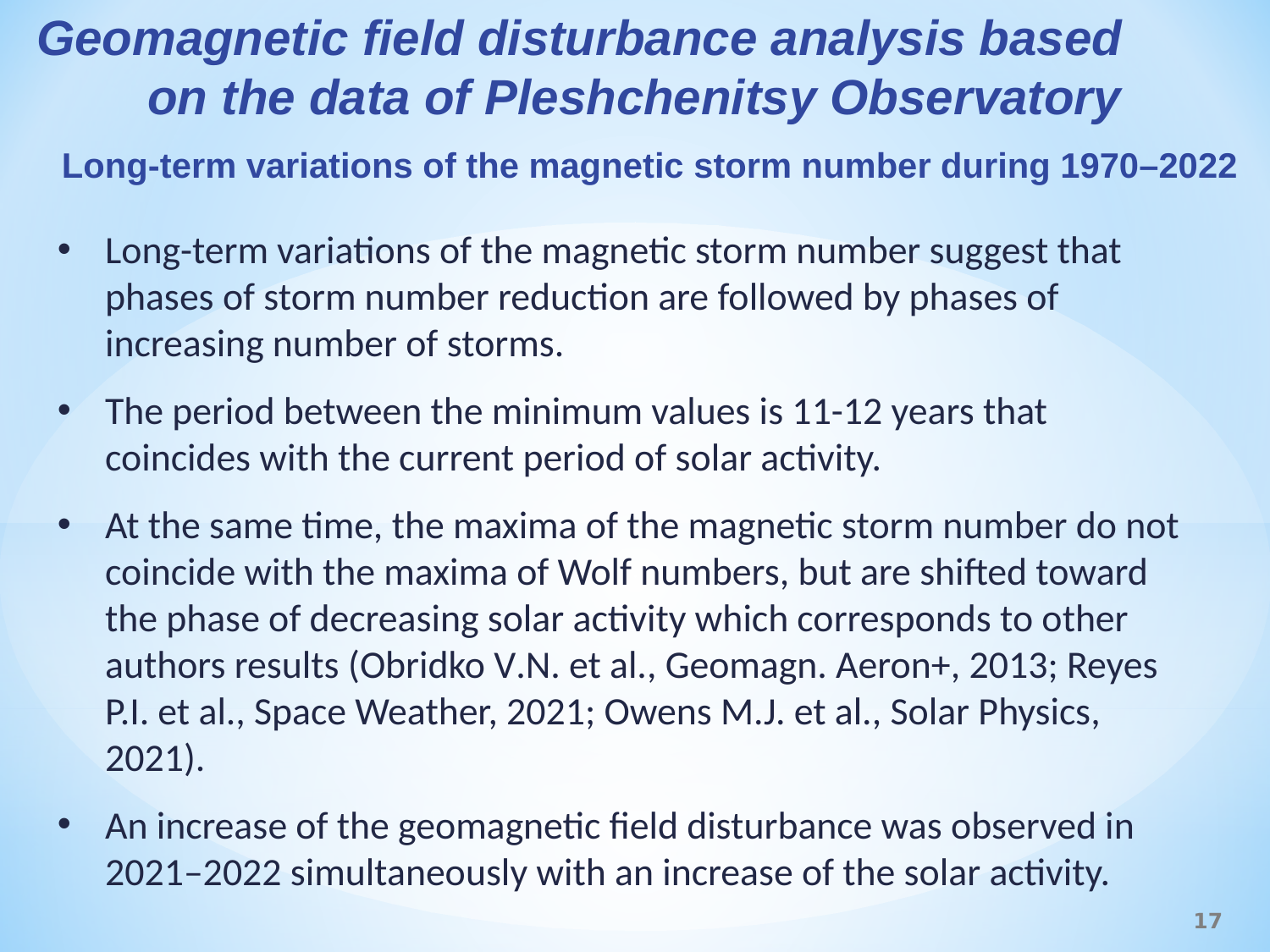

Geomagnetic field disturbance analysis based         on the data of Pleshchenitsy Observatory
Long-term variations of the magnetic storm number during 1970–2022
Long-term variations of the magnetic storm number suggest that phases of storm number reduction are followed by phases of increasing number of storms.
The period between the minimum values is 11-12 years that coincides with the current period of solar activity.
At the same time, the maxima of the magnetic storm number do not coincide with the maxima of Wolf numbers, but are shifted toward the phase of decreasing solar activity which corresponds to other authors results (Obridko V.N. et al., Geomagn. Aeron+, 2013; Reyes P.I. et al., Space Weather, 2021; Owens M.J. et al., Solar Physics, 2021).
An increase of the geomagnetic field disturbance was observed in 2021–2022 simultaneously with an increase of the solar activity.
17